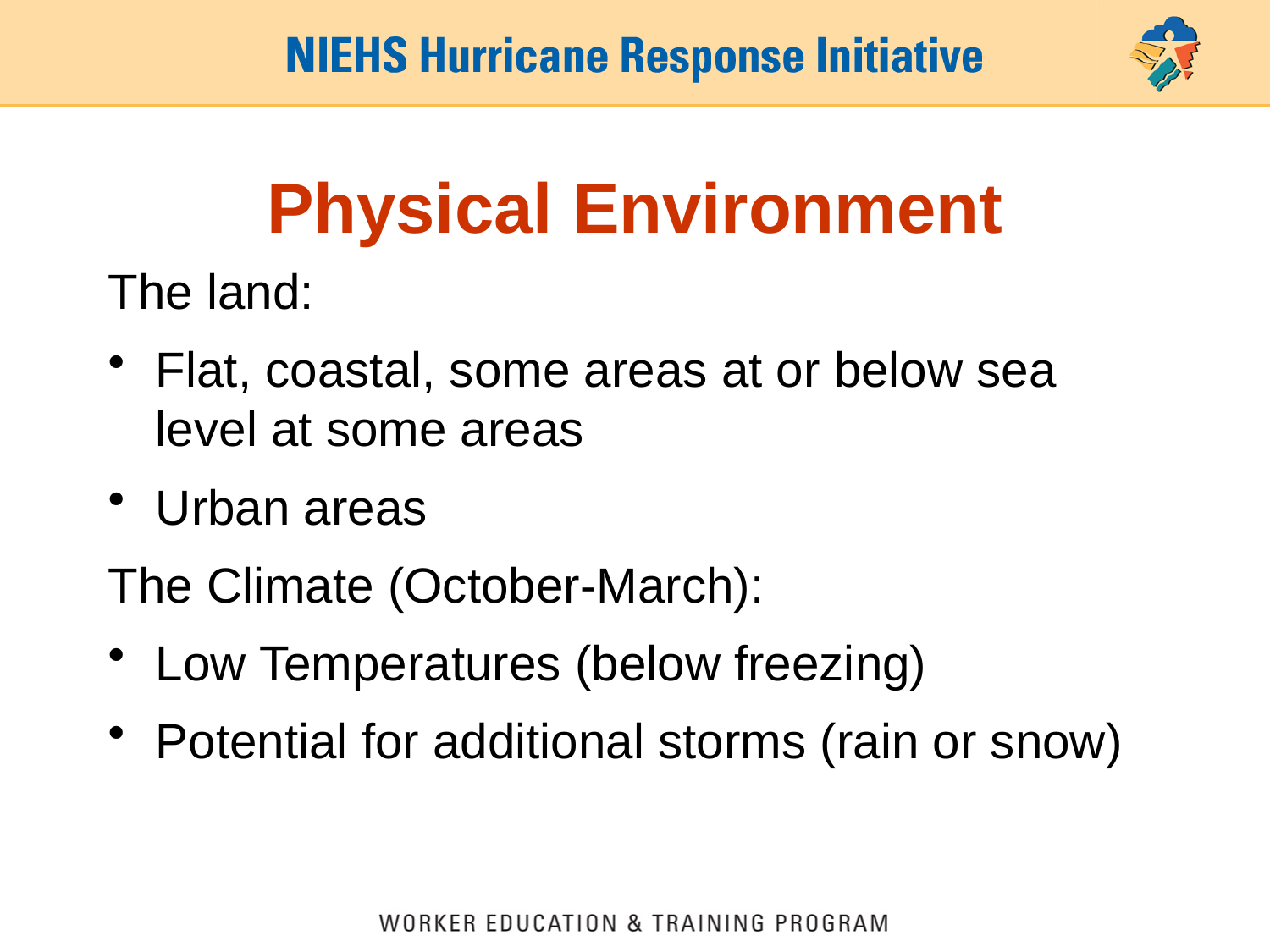

# Physical Environment
The land:
Flat, coastal, some areas at or below sea level at some areas
Urban areas
The Climate (October-March):
Low Temperatures (below freezing)
Potential for additional storms (rain or snow)